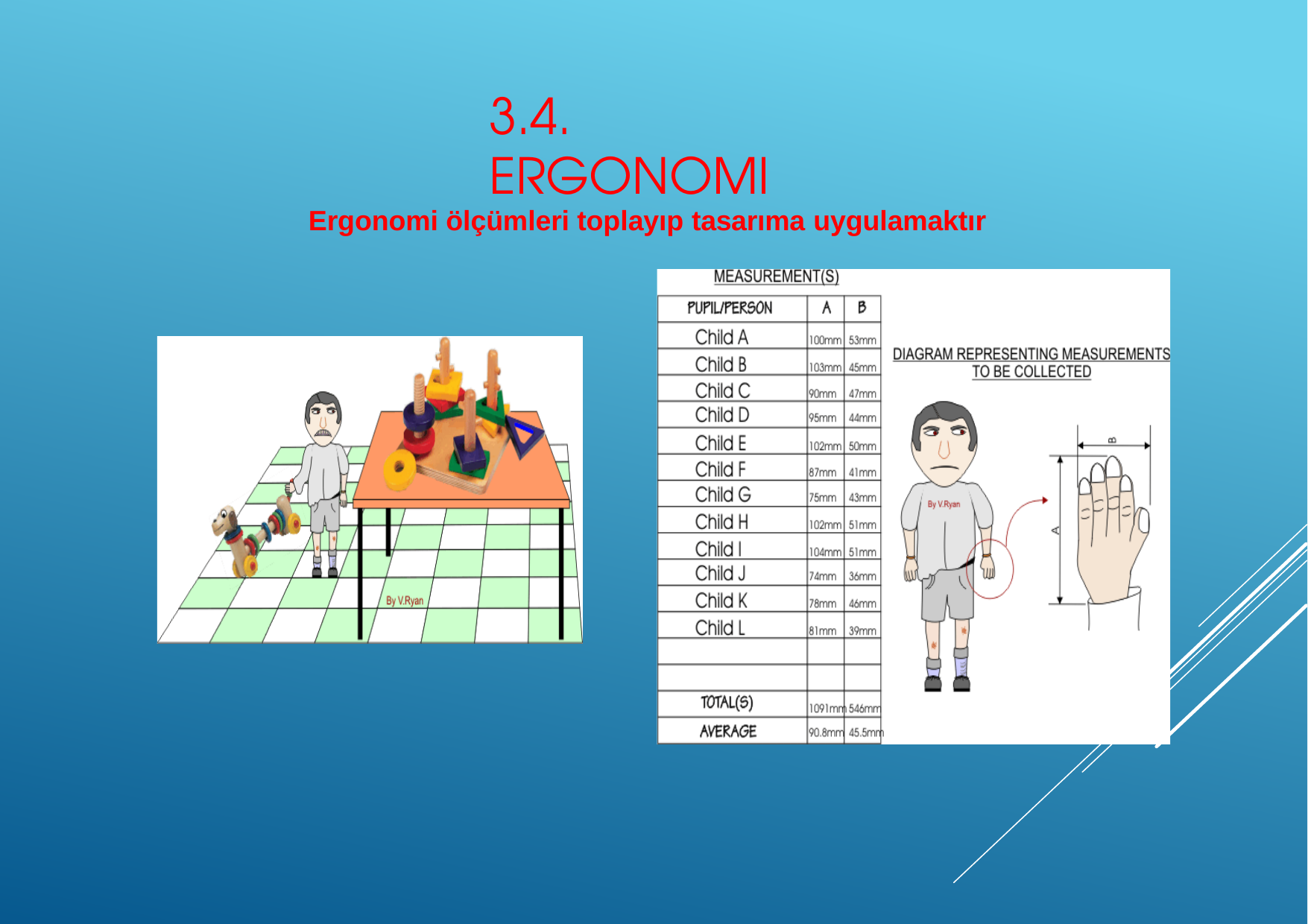

# 3.4. Ergonomi
Ergonomi ölçümleri toplayıp tasarıma uygulamaktır